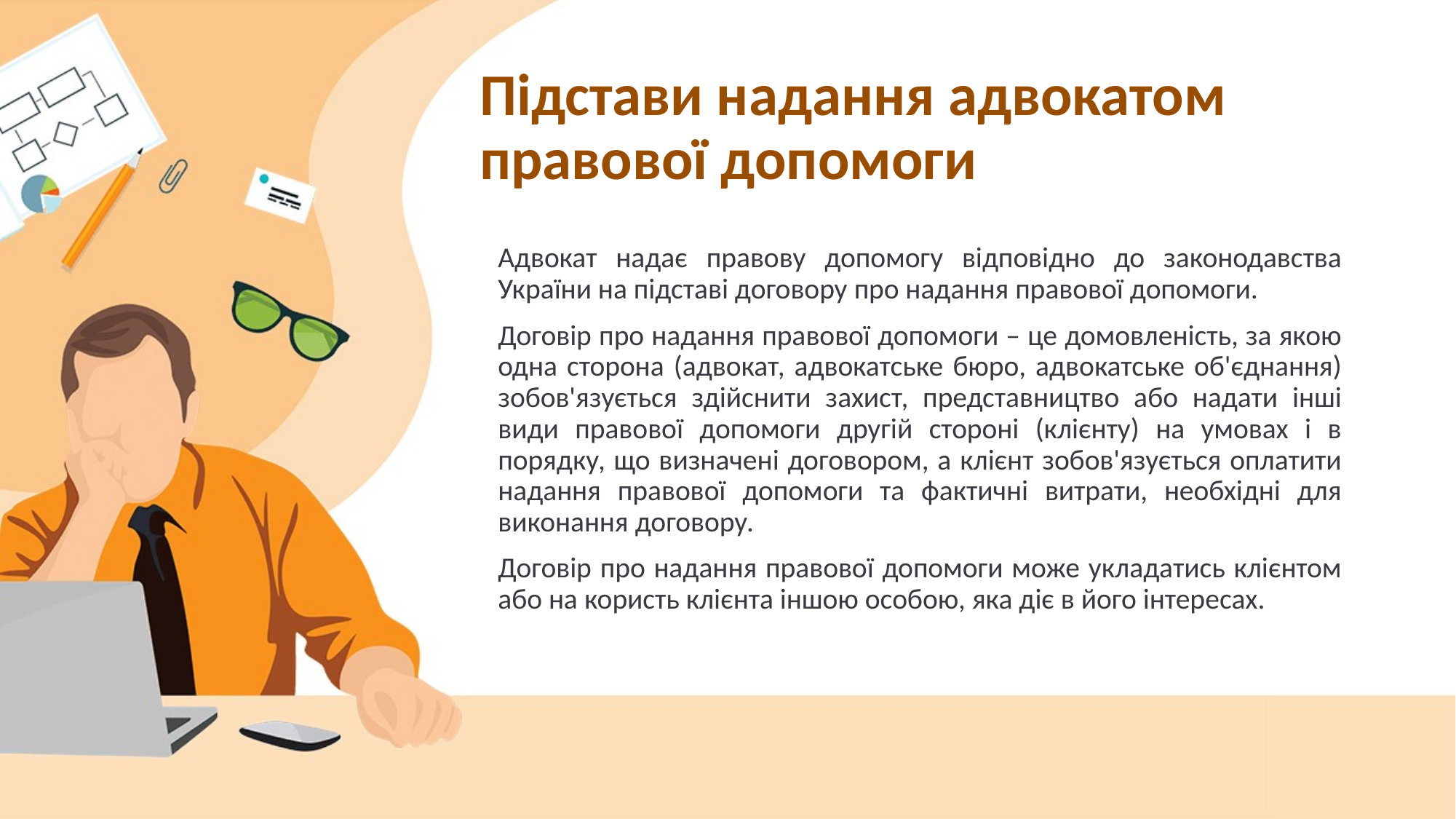

# Підстави надання адвокатом правової допомоги
Адвокат надає правову допомогу відповідно до законодавства України на підставі договору про надання правової допомоги.
Договір про надання правової допомоги – це домовленість, за якою одна сторона (адвокат, адвокатське бюро, адвокатське об'єднання) зобов'язується здійснити захист, представництво або надати інші види правової допомоги другій стороні (клієнту) на умовах і в порядку, що визначені договором, а клієнт зобов'язується оплатити надання правової допомоги та фактичні витрати, необхідні для виконання договору.
Договір про надання правової допомоги може укладатись клієнтом або на користь клієнта іншою особою, яка діє в його інтересах.